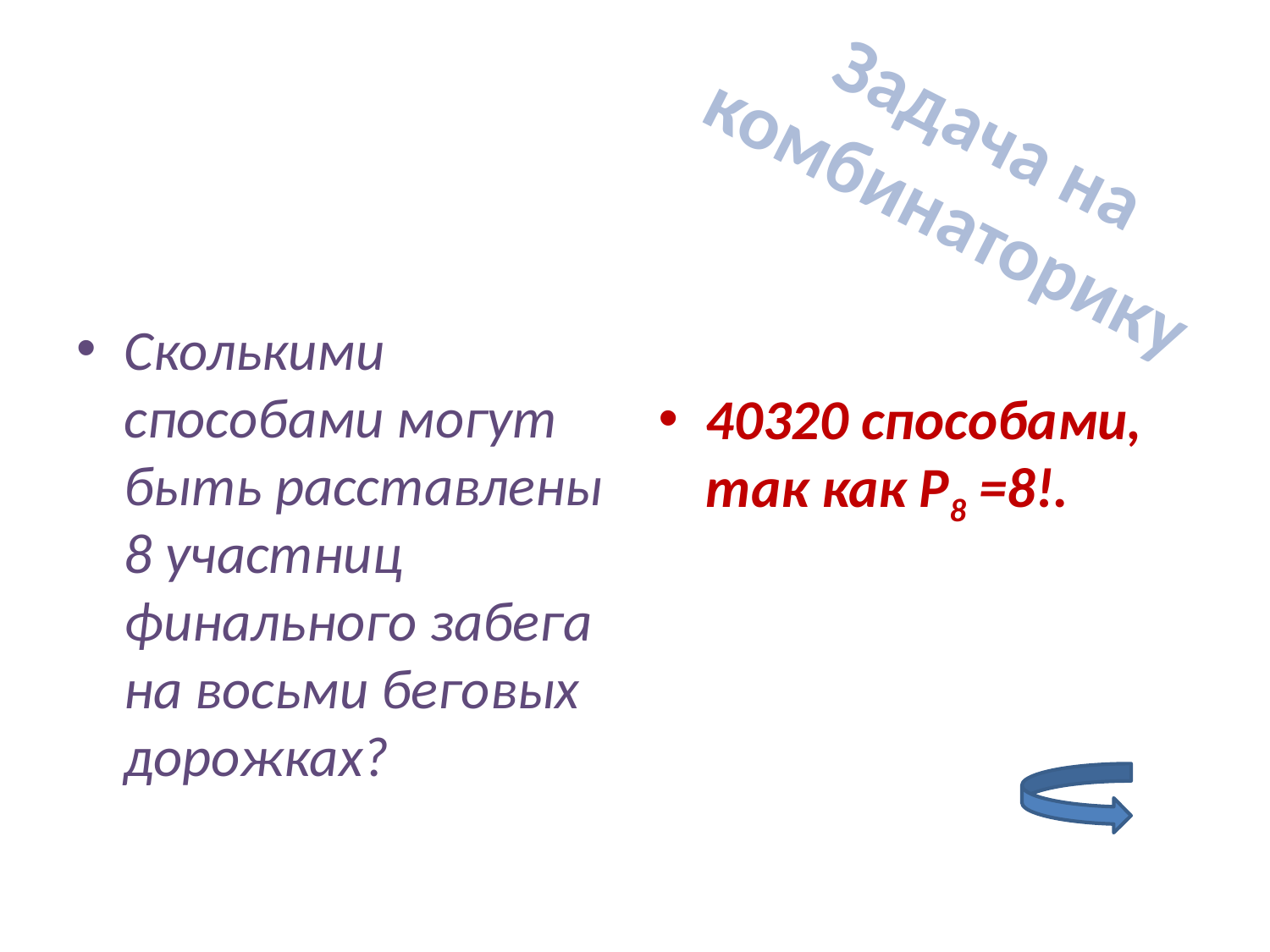

Задача на комбинаторику
Сколькими способами могут быть расставлены 8 участниц финального забега на восьми беговых дорожках?
40320 способами, так как Р8 =8!.